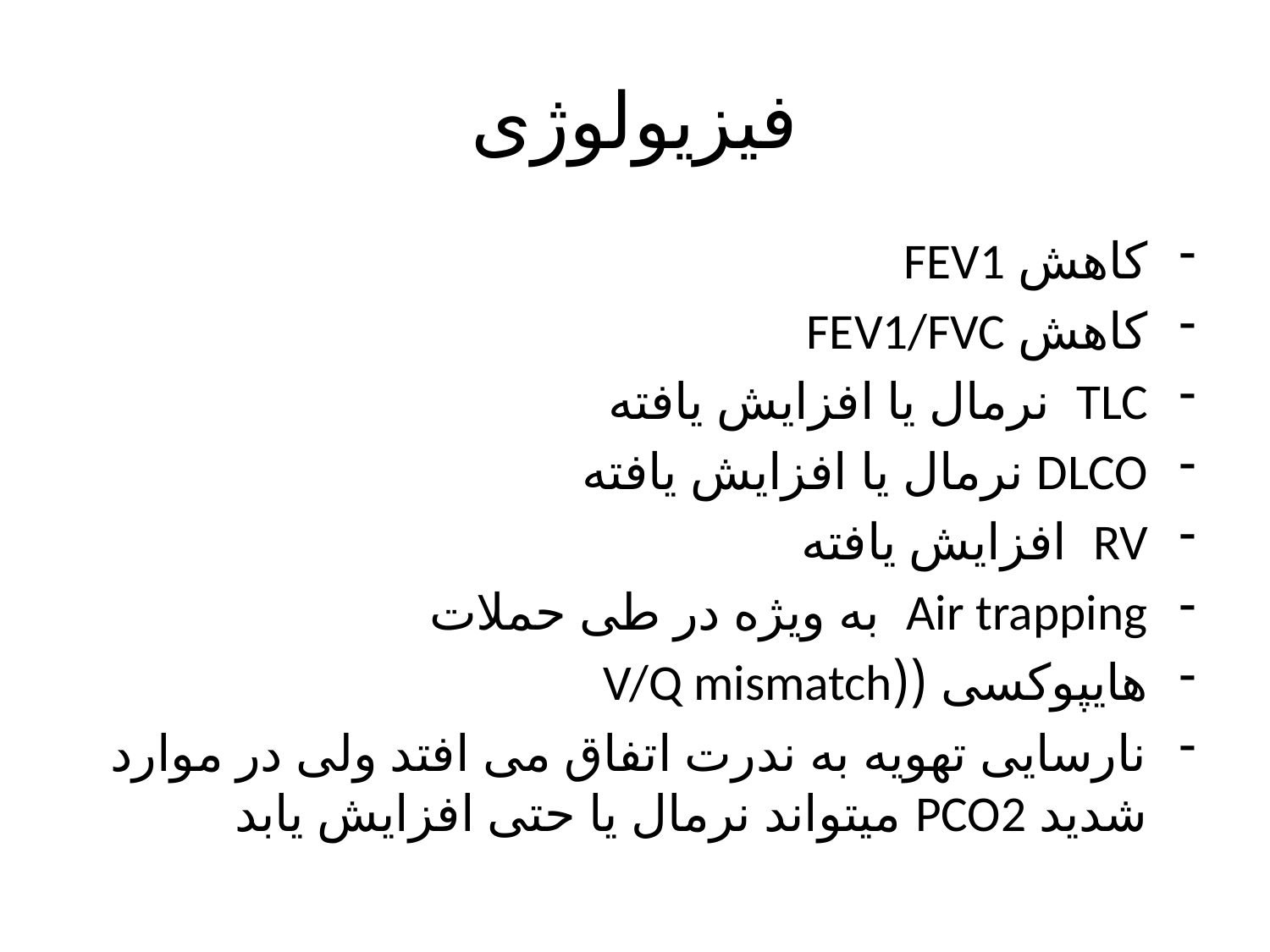

# فیزیولوژی
کاهش FEV1
کاهش FEV1/FVC
TLC  نرمال یا افزایش یافته
DLCO نرمال یا افزایش یافته
RV  افزایش یافته
Air trapping  به ویژه در طی حملات
هایپوکسی ((V/Q mismatch
نارسایی تهویه به ندرت اتفاق می افتد ولی در موارد شدید PCO2 میتواند نرمال یا حتی افزایش یابد